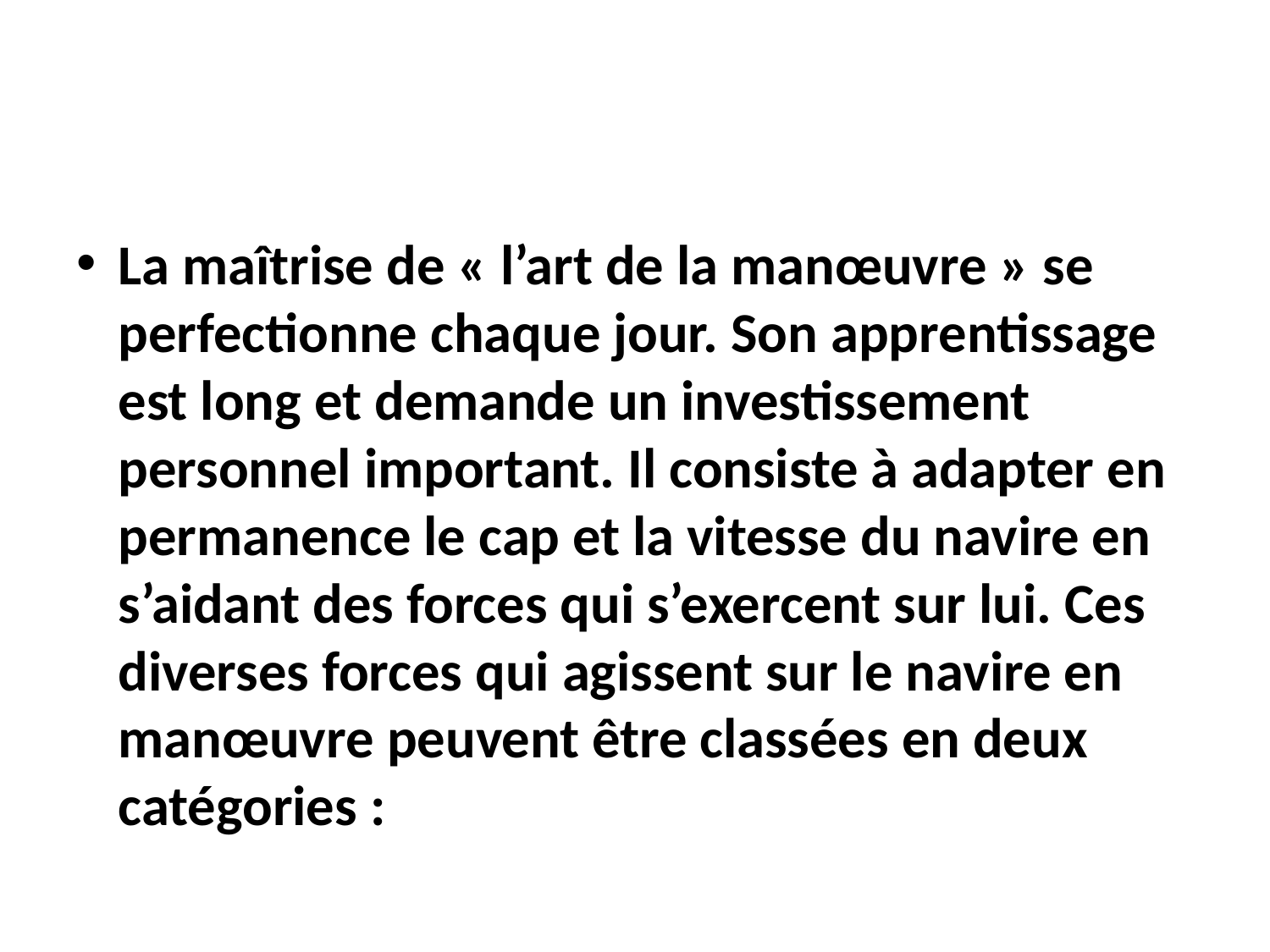

La maîtrise de « l’art de la manœuvre » se perfectionne chaque jour. Son apprentissage est long et demande un investissement personnel important. Il consiste à adapter en permanence le cap et la vitesse du navire en s’aidant des forces qui s’exercent sur lui. Ces diverses forces qui agissent sur le navire en manœuvre peuvent être classées en deux catégories :